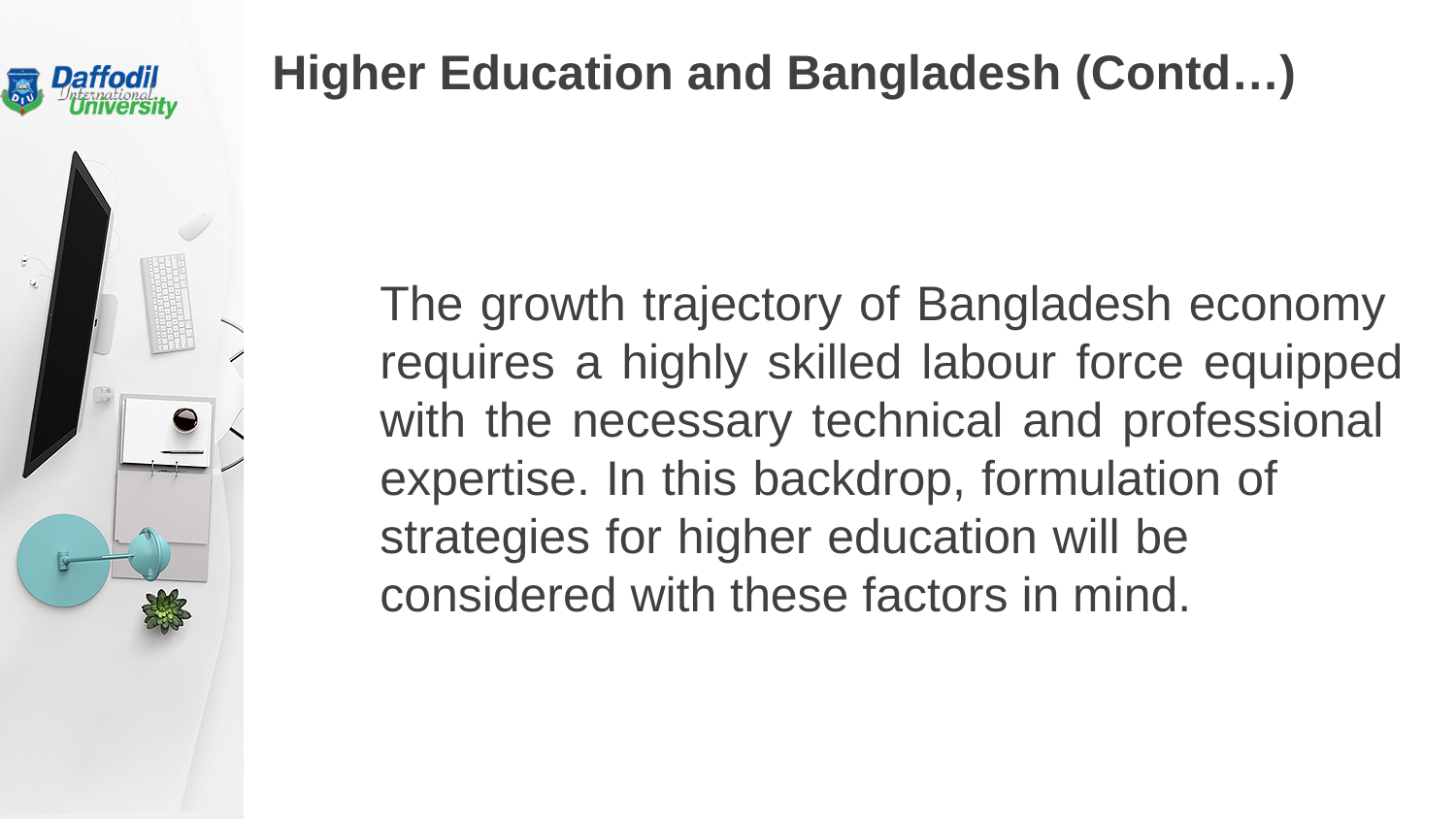

# Higher Education and Bangladesh (Contd…)
The growth trajectory of Bangladesh economy  requires a highly skilled labour force equipped with the necessary technical and professional  expertise. In this backdrop, formulation of         strategies for higher education will be               considered with these factors in mind.